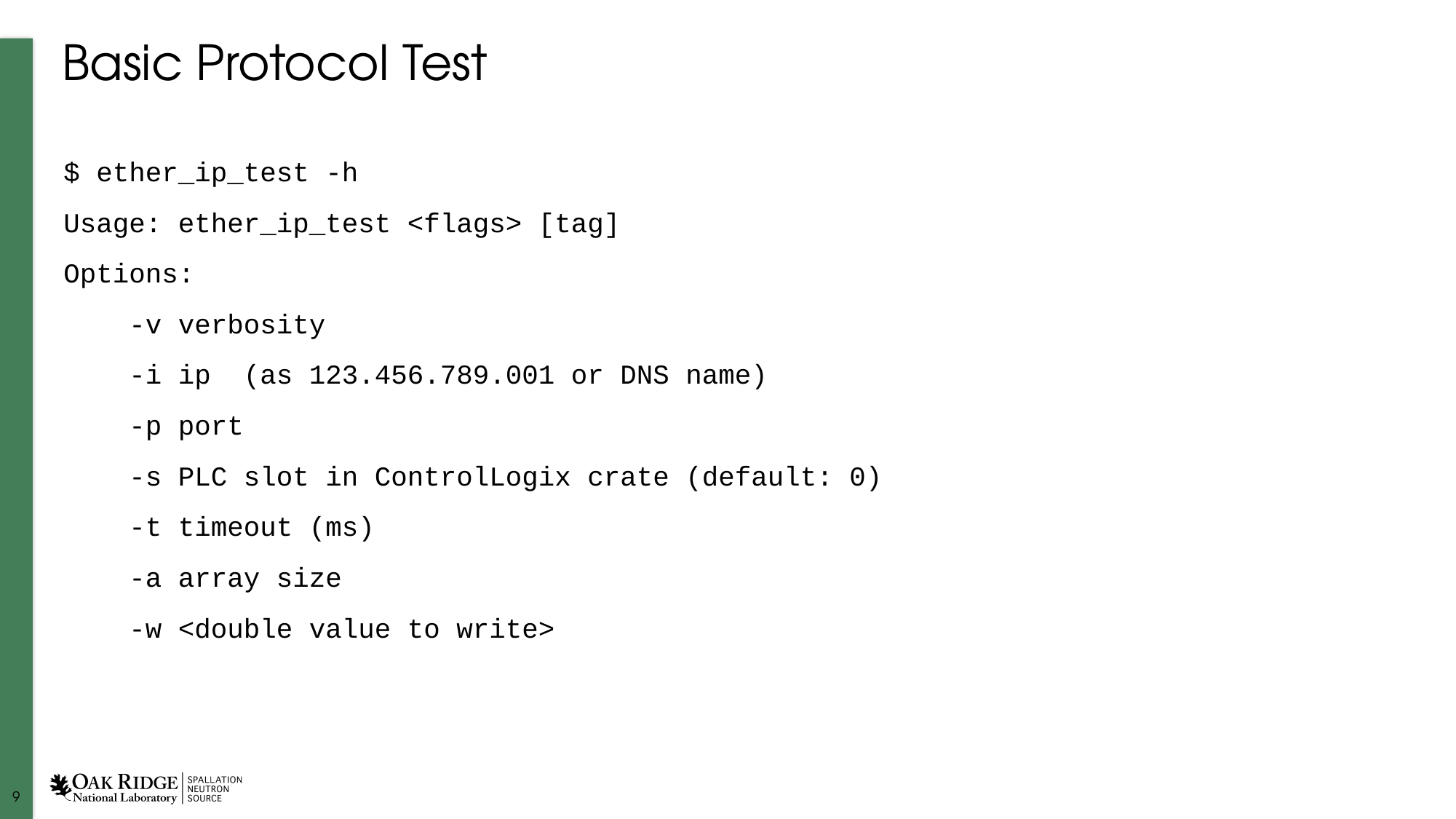

# Basic Protocol Test
$ ether_ip_test -h
Usage: ether_ip_test <flags> [tag]
Options:
    -v verbosity
    -i ip  (as 123.456.789.001 or DNS name)
    -p port
    -s PLC slot in ControlLogix crate (default: 0)
    -t timeout (ms)
    -a array size
    -w <double value to write>